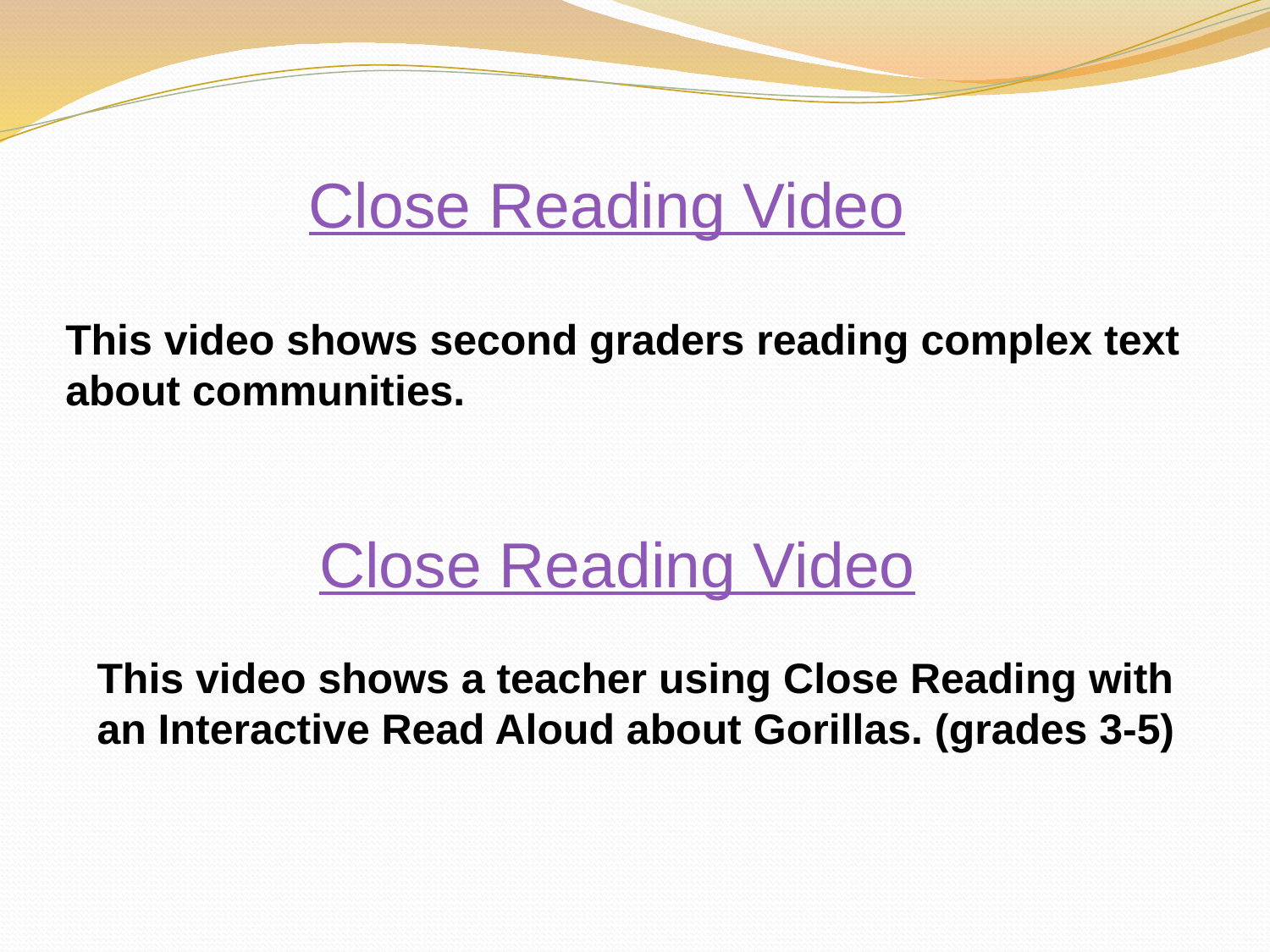

Close Reading Video

This video shows second graders reading complex text about communities.

Close Reading Video

This video shows a teacher using Close Reading with  an Interactive Read Aloud about Gorillas. (grades 3-5)